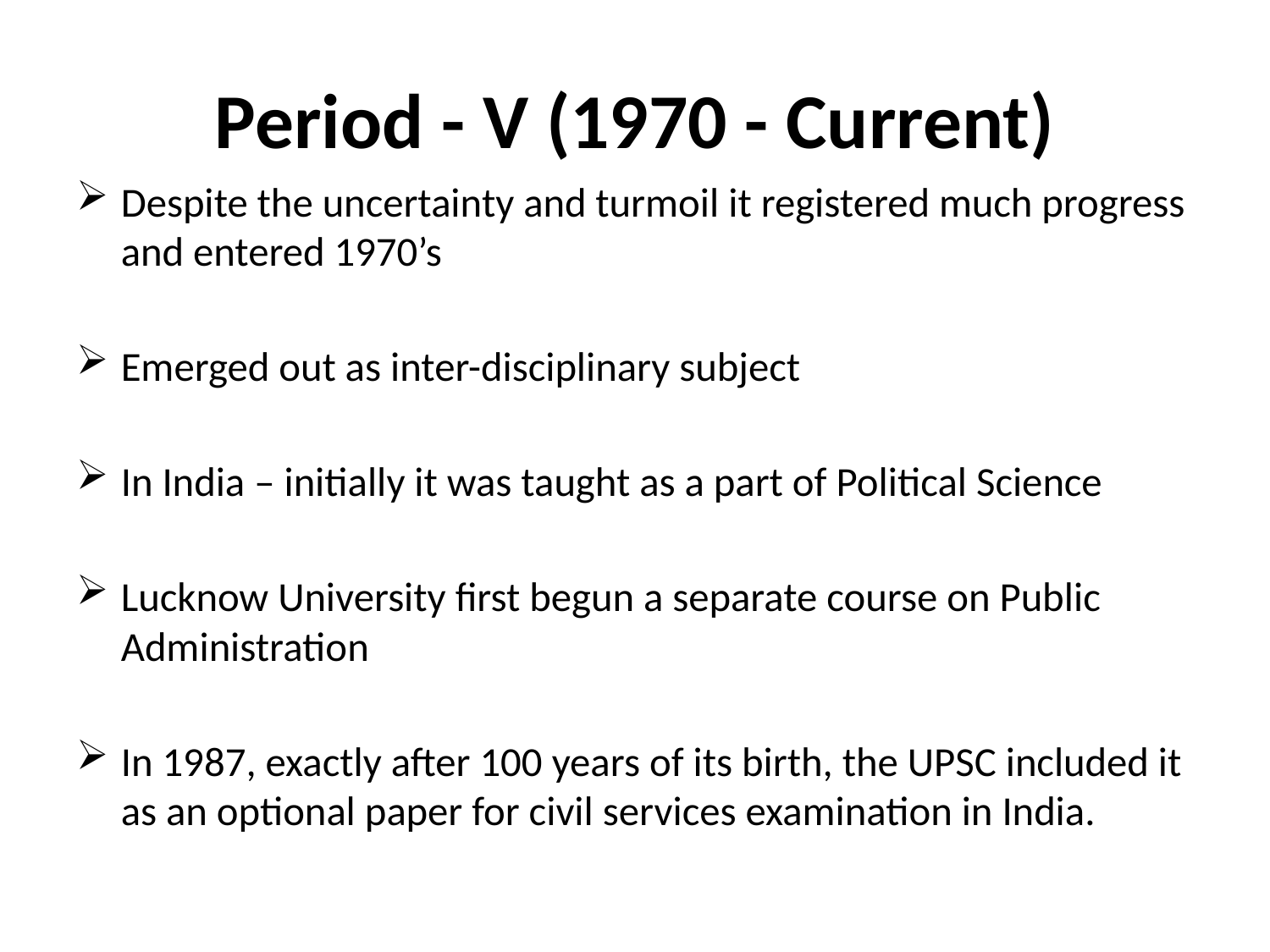

# Period - V (1970 - Current)
Despite the uncertainty and turmoil it registered much progress and entered 1970’s

Emerged out as inter-disciplinary subject

In India – initially it was taught as a part of Political Science

Lucknow University first begun a separate course on Public Administration

In 1987, exactly after 100 years of its birth, the UPSC included it as an optional paper for civil services examination in India.